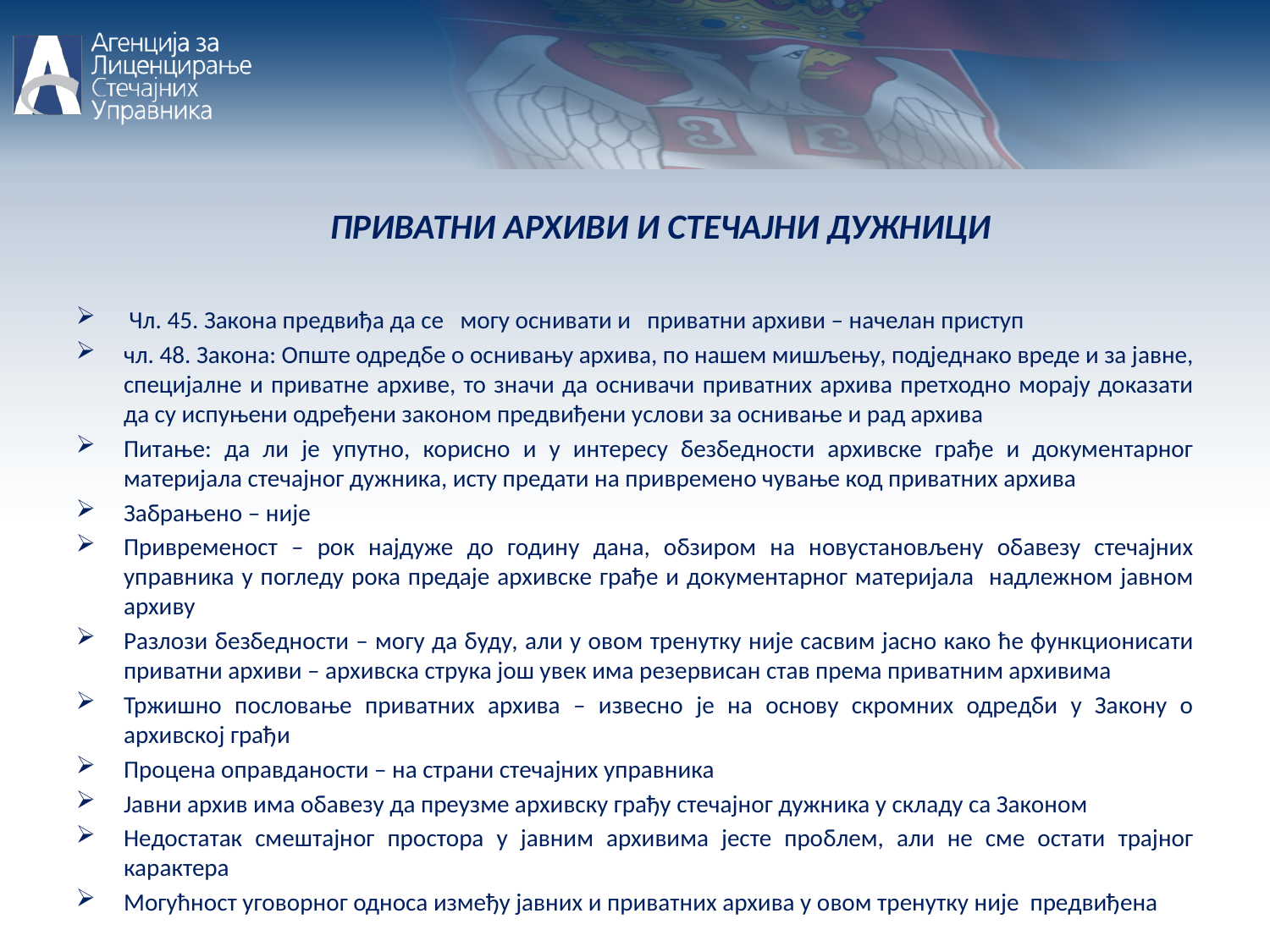

ПРИВАТНИ АРХИВИ И СТЕЧАЈНИ ДУЖНИЦИ

 Чл. 45. Закона предвиђа да се   могу оснивати и   приватни архиви – начелан приступ
чл. 48. Закона: Опште одредбе о оснивању архива, по нашем мишљењу, подједнако вреде и за јавне, специјалне и приватне архиве, то значи да оснивачи приватних архива претходно морају доказати да су испуњени одређени законом предвиђени услови за оснивање и рад архива
Питање: да ли је упутно, корисно и у интересу безбедности архивске грађе и документарног материјала стечајног дужника, исту предати на привремено чување код приватних архива
Забрањено – није
Привременост – рок најдуже до годину дана, обзиром на новустановљену обавезу стечајних управника у погледу рока предаје архивске грађе и документарног материјала  надлежном јавном архиву
Разлози безбедности – могу да буду, али у овом тренутку није сасвим јасно како ће функционисати приватни архиви – архивска струка још увек има резервисан став према приватним архивима
Тржишно пословање приватних архива – извесно је на основу скромних одредби у Закону о архивској грађи
Процена оправданости – на страни стечајних управника
Јавни архив има обавезу да преузме архивску грађу стечајног дужника у складу са Законом
Недостатак смештајног простора у јавним архивима јесте проблем, али не сме остати трајног карактера
Могућност уговорног односа између јавних и приватних архива у овом тренутку није  предвиђена